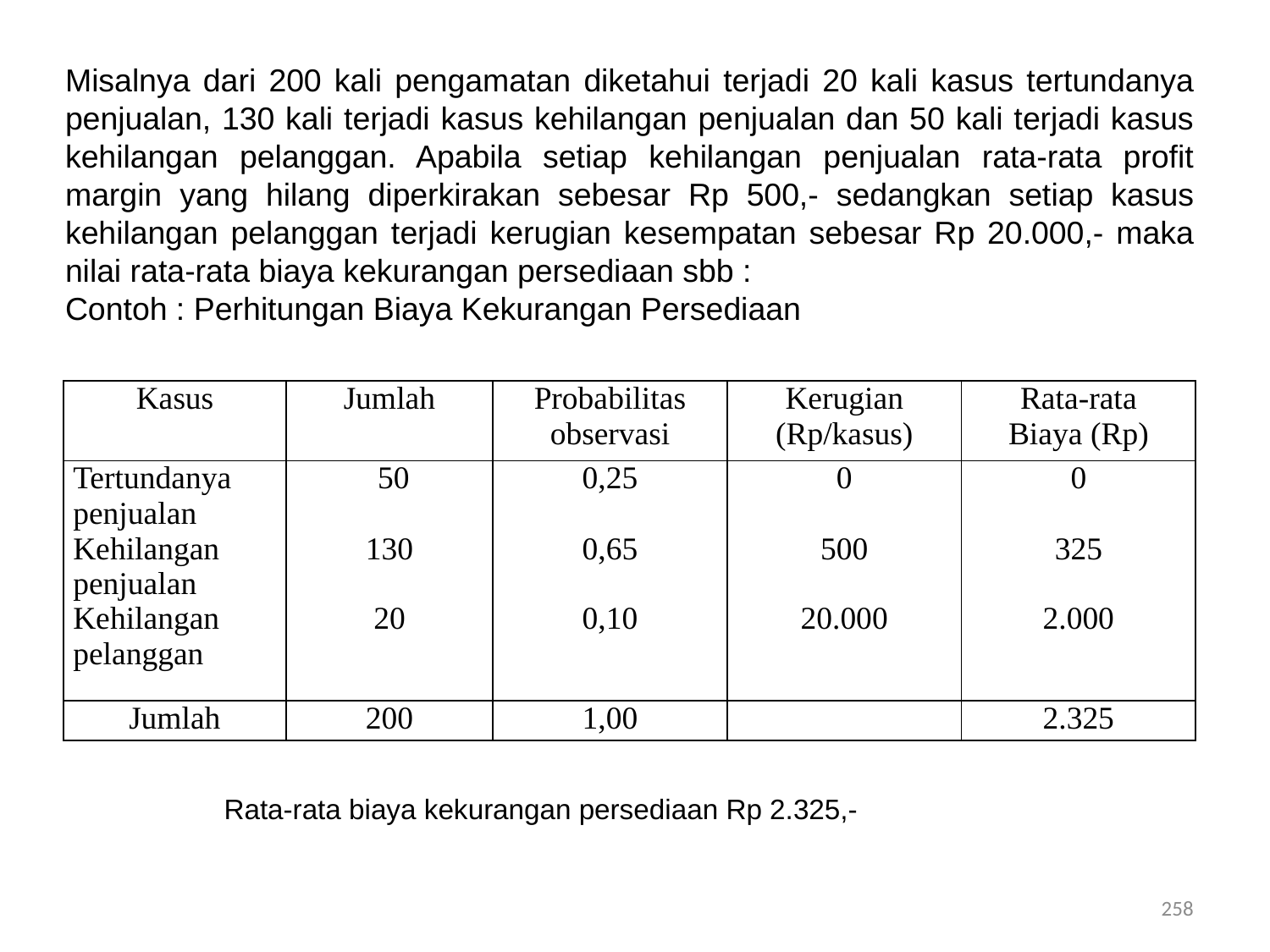

Misalnya dari 200 kali pengamatan diketahui terjadi 20 kali kasus tertundanya penjualan, 130 kali terjadi kasus kehilangan penjualan dan 50 kali terjadi kasus kehilangan pelanggan. Apabila setiap kehilangan penjualan rata-rata profit margin yang hilang diperkirakan sebesar Rp 500,- sedangkan setiap kasus kehilangan pelanggan terjadi kerugian kesempatan sebesar Rp 20.000,- maka nilai rata-rata biaya kekurangan persediaan sbb :
Contoh : Perhitungan Biaya Kekurangan Persediaan
| Kasus | Jumlah | Probabilitas observasi | Kerugian (Rp/kasus) | Rata-rata Biaya (Rp) |
| --- | --- | --- | --- | --- |
| Tertundanya penjualan Kehilangan penjualan Kehilangan pelanggan | 50 130 20 | 0,25 0,65 0,10 | 0 500 20.000 | 0 325 2.000 |
| Jumlah | 200 | 1,00 |  | 2.325 |
Rata-rata biaya kekurangan persediaan Rp 2.325,-
258